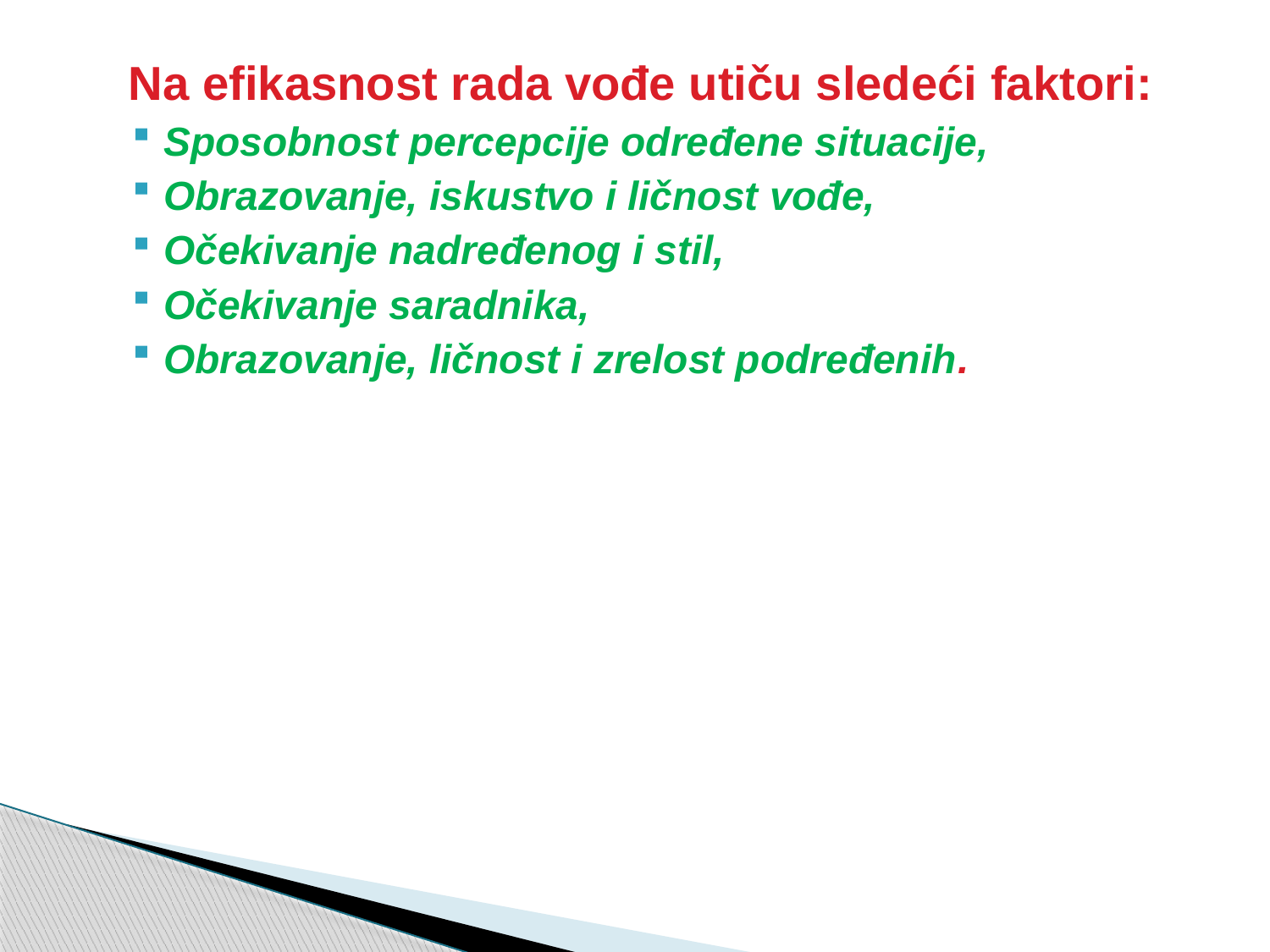

Na efikasnost rada vođe utiču sledeći faktori:
Sposobnost percepcije određene situacije,
Obrazovanje, iskustvo i ličnost vođe,
Očekivanje nadređenog i stil,
Očekivanje saradnika,
Obrazovanje, ličnost i zrelost podređenih.